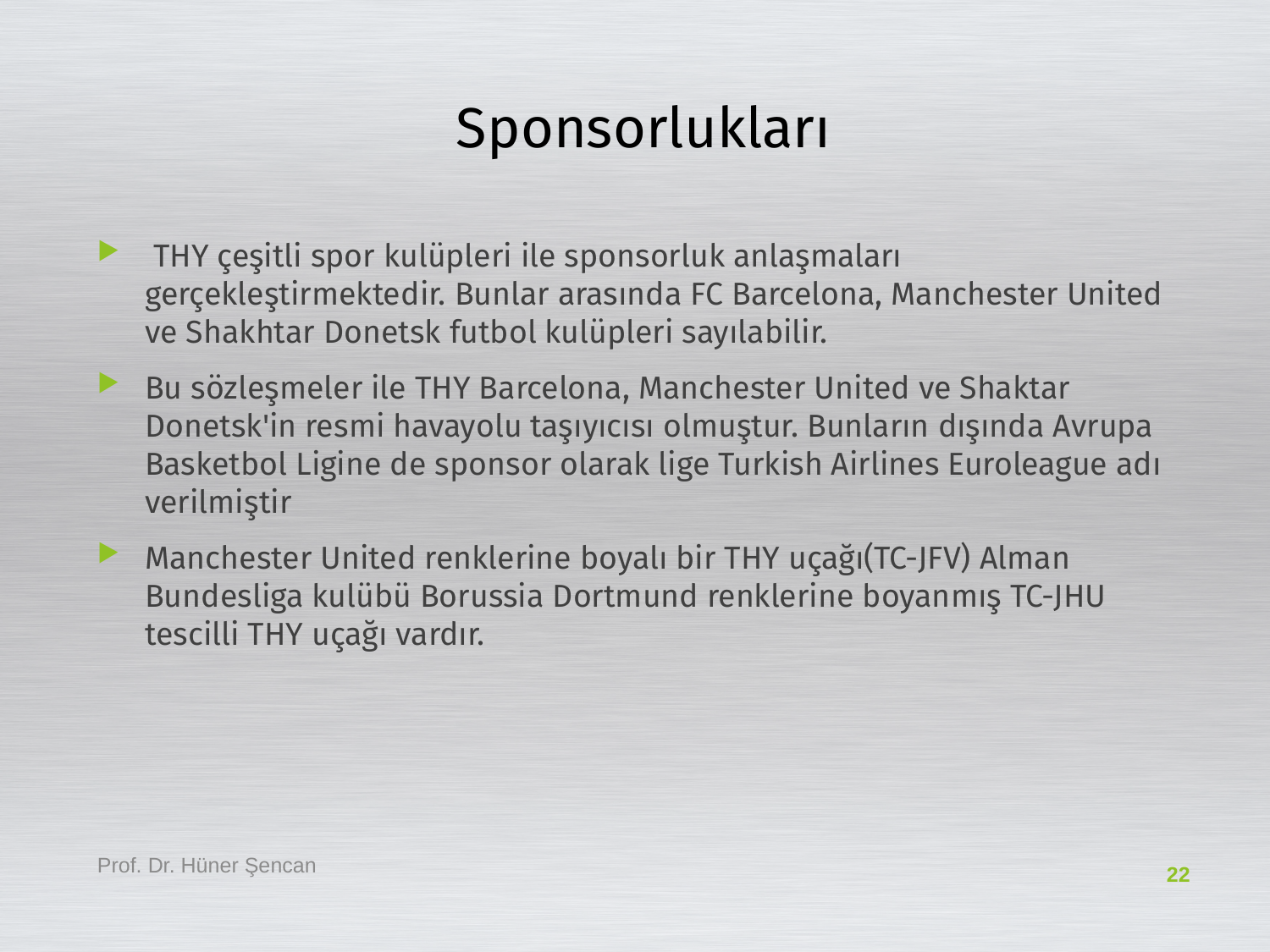

# Sponsorlukları
 THY çeşitli spor kulüpleri ile sponsorluk anlaşmaları gerçekleştirmektedir. Bunlar arasında FC Barcelona, Manchester United ve Shakhtar Donetsk futbol kulüpleri sayılabilir.
Bu sözleşmeler ile THY Barcelona, Manchester United ve Shaktar Donetsk'in resmi havayolu taşıyıcısı olmuştur. Bunların dışında Avrupa Basketbol Ligine de sponsor olarak lige Turkish Airlines Euroleague adı verilmiştir
Manchester United renklerine boyalı bir THY uçağı(TC-JFV) Alman Bundesliga kulübü Borussia Dortmund renklerine boyanmış TC-JHU tescilli THY uçağı vardır.

Prof. Dr. Hüner Şencan
22